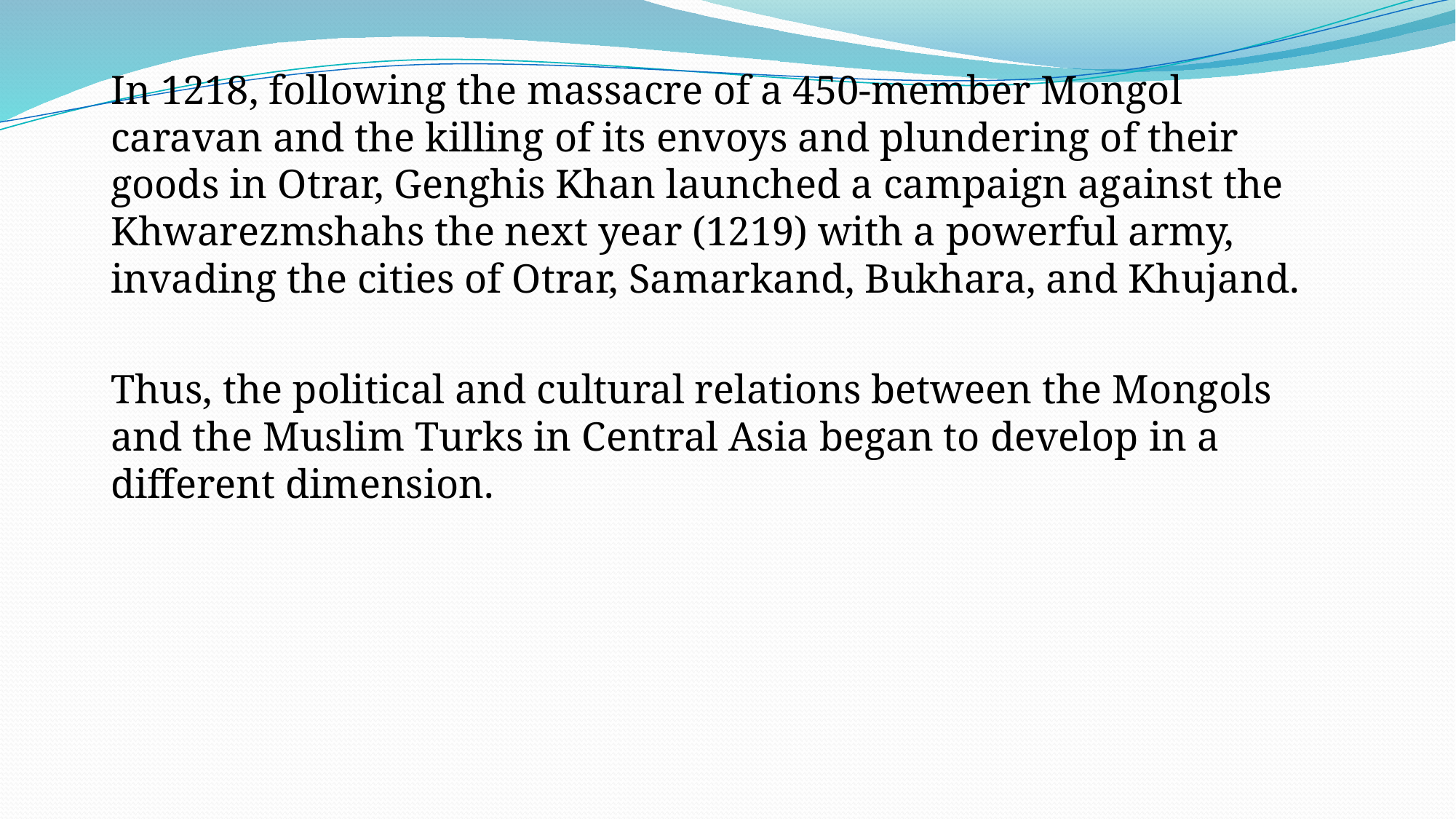

In 1218, following the massacre of a 450-member Mongol caravan and the killing of its envoys and plundering of their goods in Otrar, Genghis Khan launched a campaign against the Khwarezmshahs the next year (1219) with a powerful army, invading the cities of Otrar, Samarkand, Bukhara, and Khujand.

Thus, the political and cultural relations between the Mongols and the Muslim Turks in Central Asia began to develop in a different dimension.